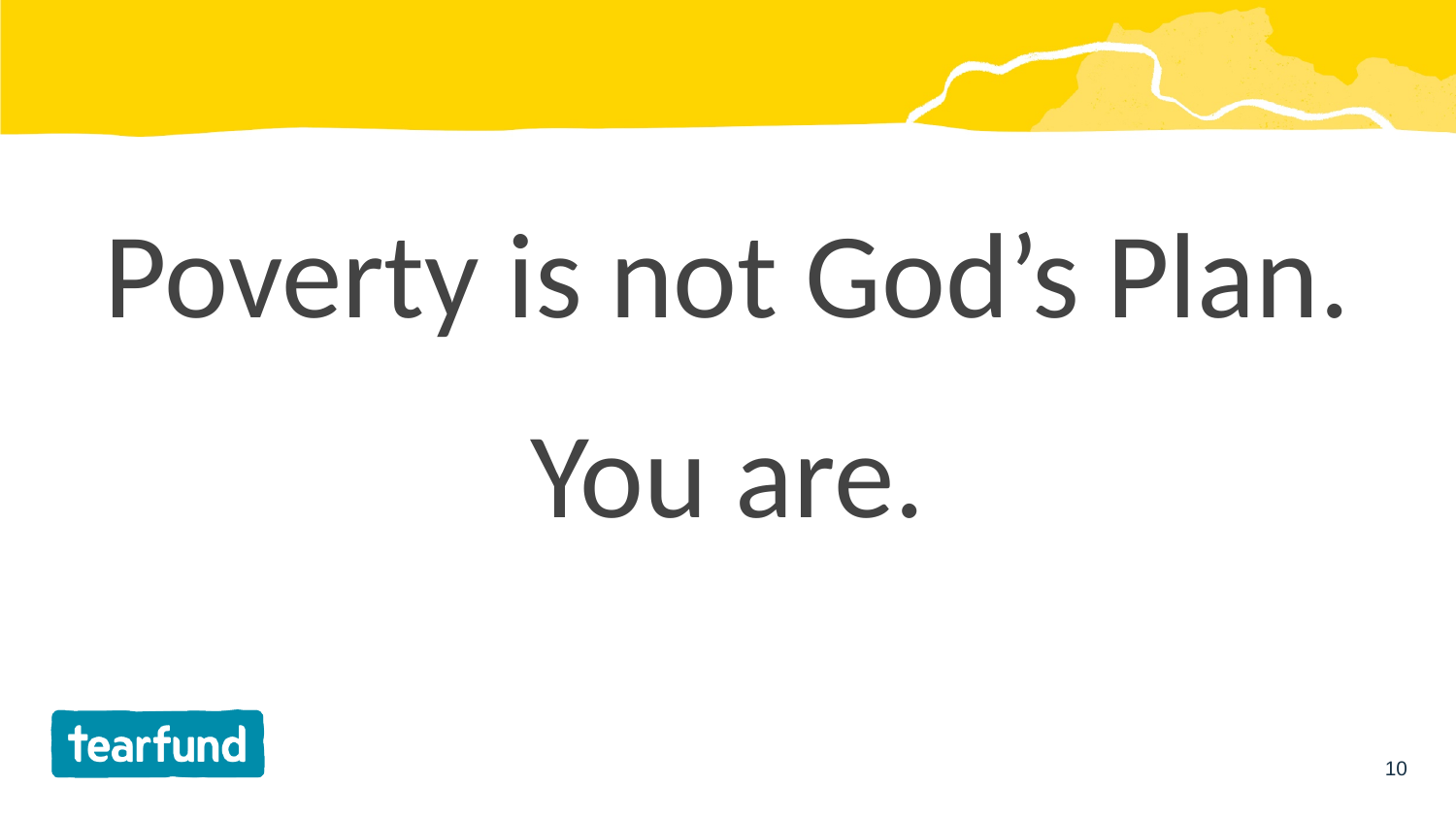

#
Poverty is not God’s Plan.
You are.